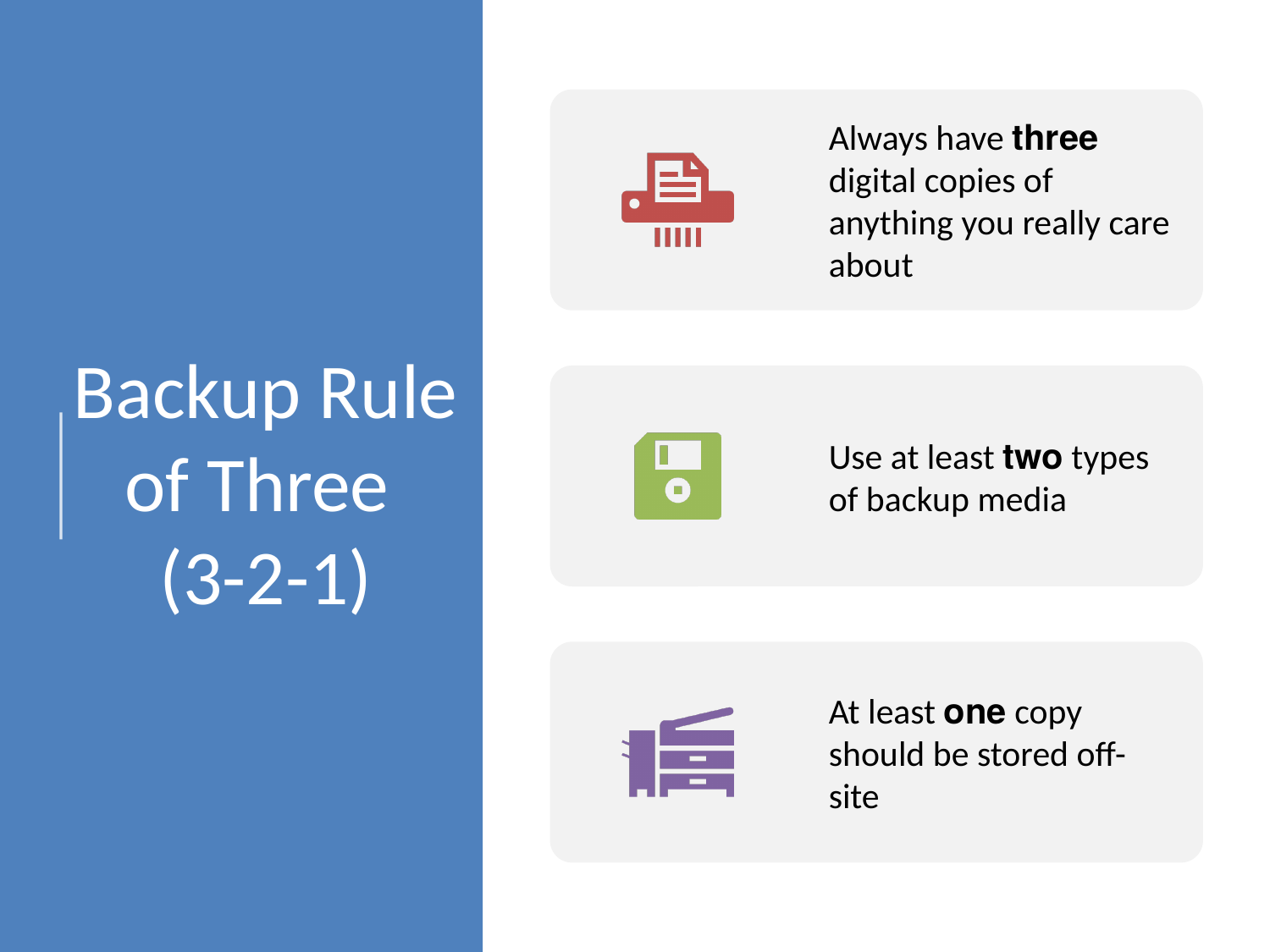

Always have three digital copies of anything you really care about

Use at least two types of backup media

At least one copy should be stored off- site

# Backup Rule of Three (3-2-1)